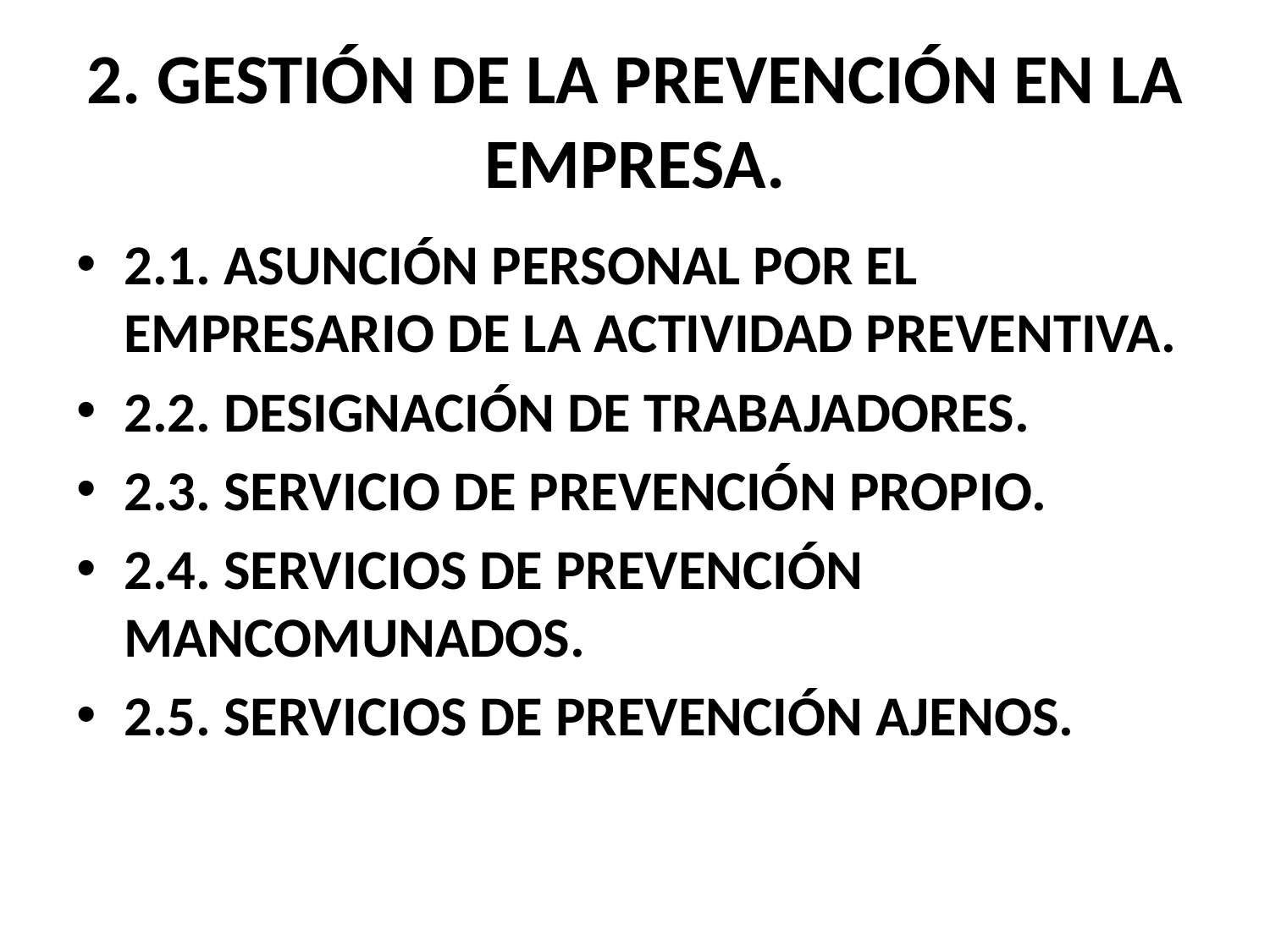

# 2. GESTIÓN DE LA PREVENCIÓN EN LA EMPRESA.
2.1. ASUNCIÓN PERSONAL POR EL EMPRESARIO DE LA ACTIVIDAD PREVENTIVA.
2.2. DESIGNACIÓN DE TRABAJADORES.
2.3. SERVICIO DE PREVENCIÓN PROPIO.
2.4. SERVICIOS DE PREVENCIÓN MANCOMUNADOS.
2.5. SERVICIOS DE PREVENCIÓN AJENOS.